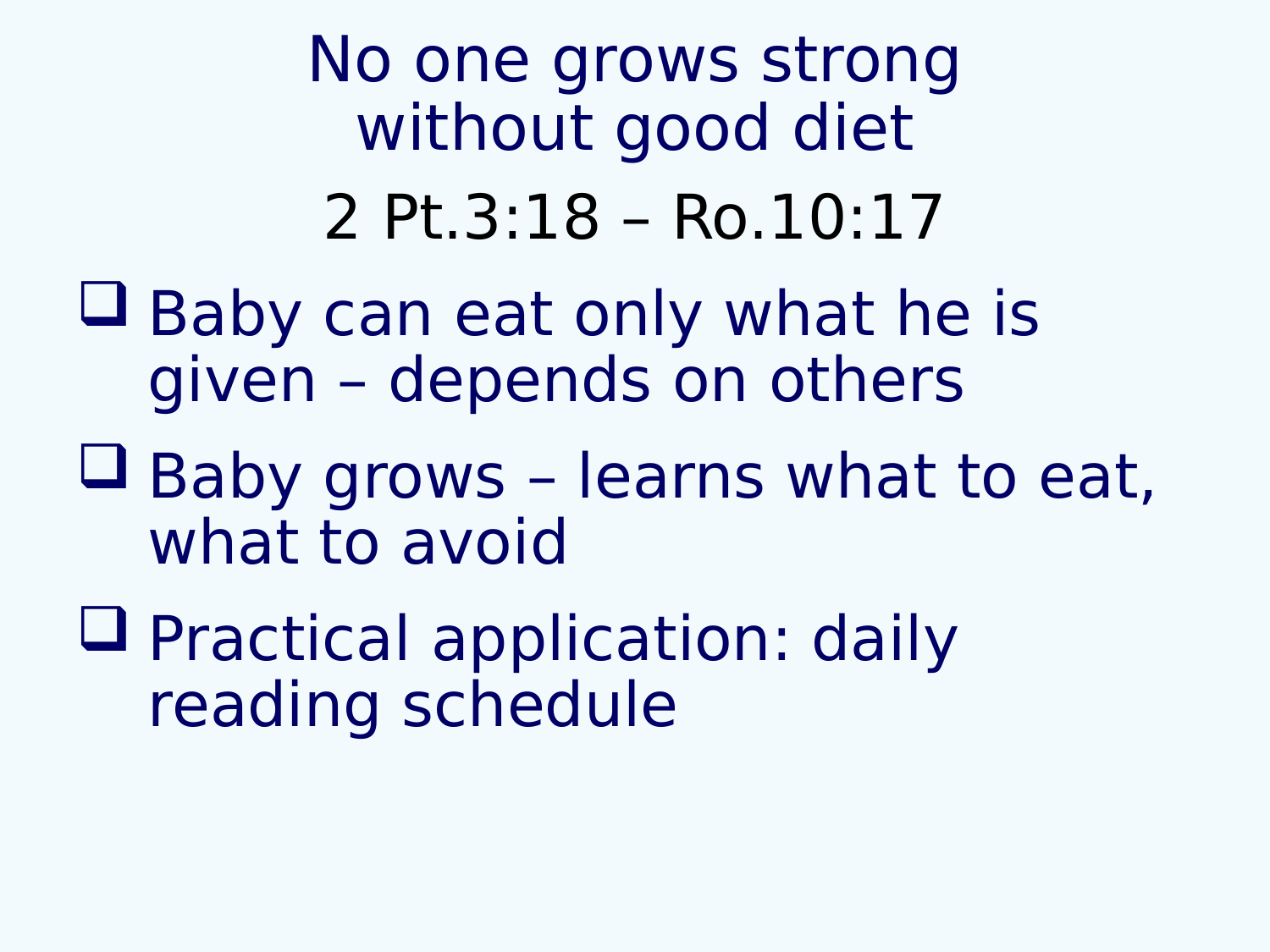

# No one grows strong without good diet
2 Pt.3:18 – Ro.10:17
Baby can eat only what he is given – depends on others
Baby grows – learns what to eat, what to avoid
Practical application: daily reading schedule